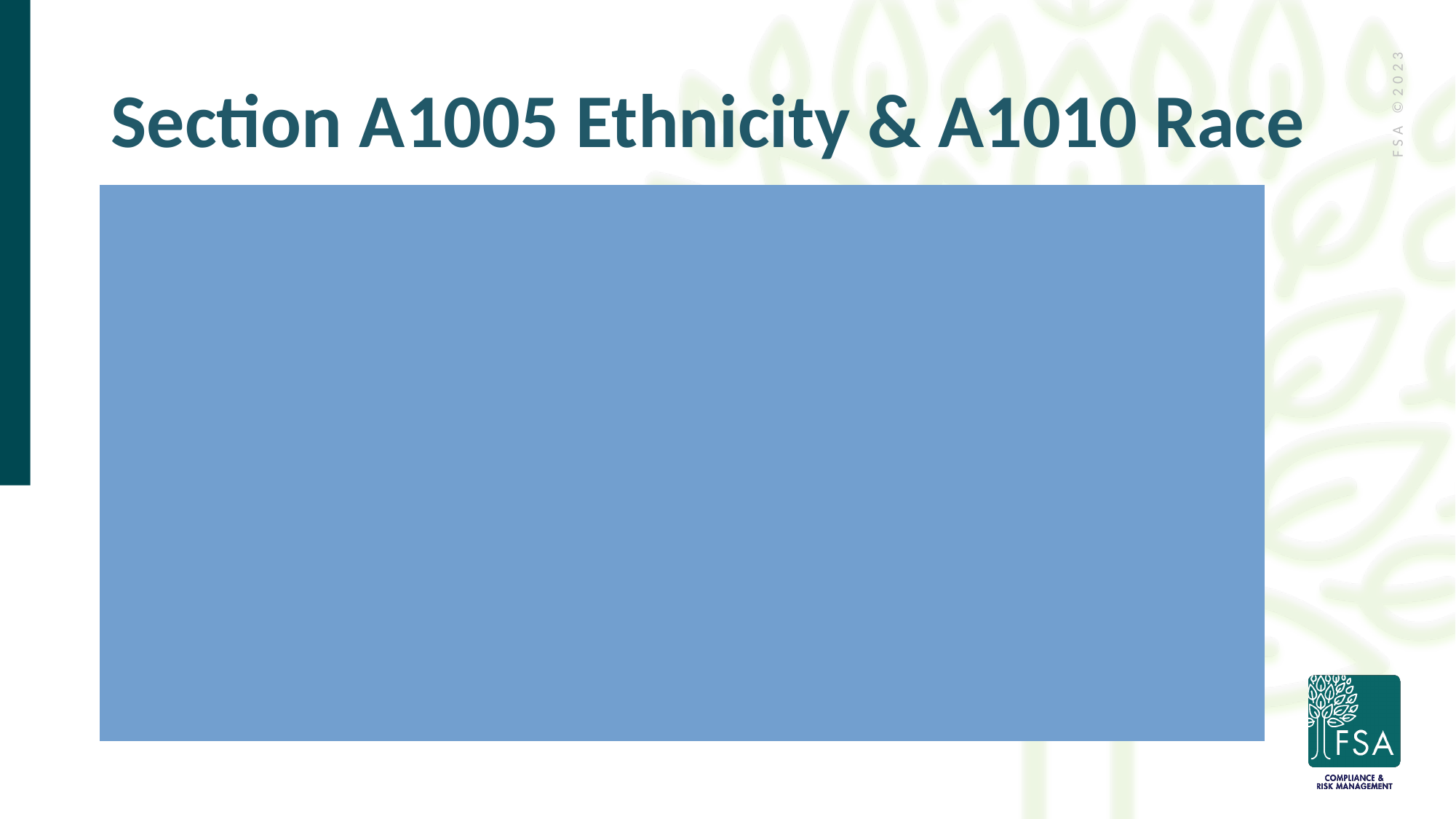

# Section A1005 Ethnicity & A1010 Race
Key assessment points:

Ask (interview) the resident to select the category or categories that most closely correspond to their ethnicity from the list in A1005
If the resident is unable to respond, the assessor may ask a family member, significant other, and/or guardian/legally authorized representative
If the resident declines to respond, do not code based on other resources (family, significant other, or guardian/legally authorized representative or medical records)